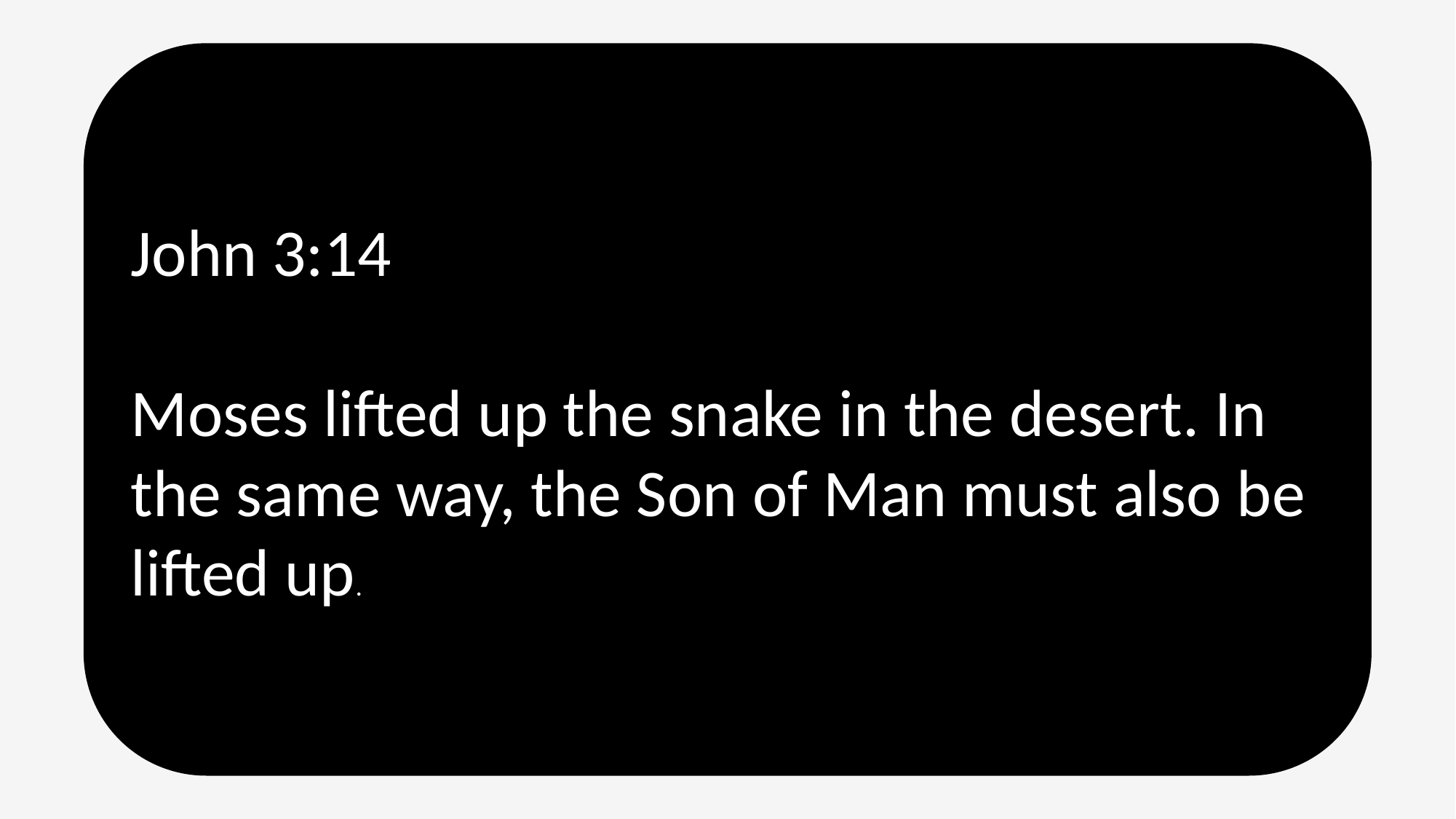

John 3:14

Moses lifted up the snake in the desert. In the same way, the Son of Man must also be lifted up.